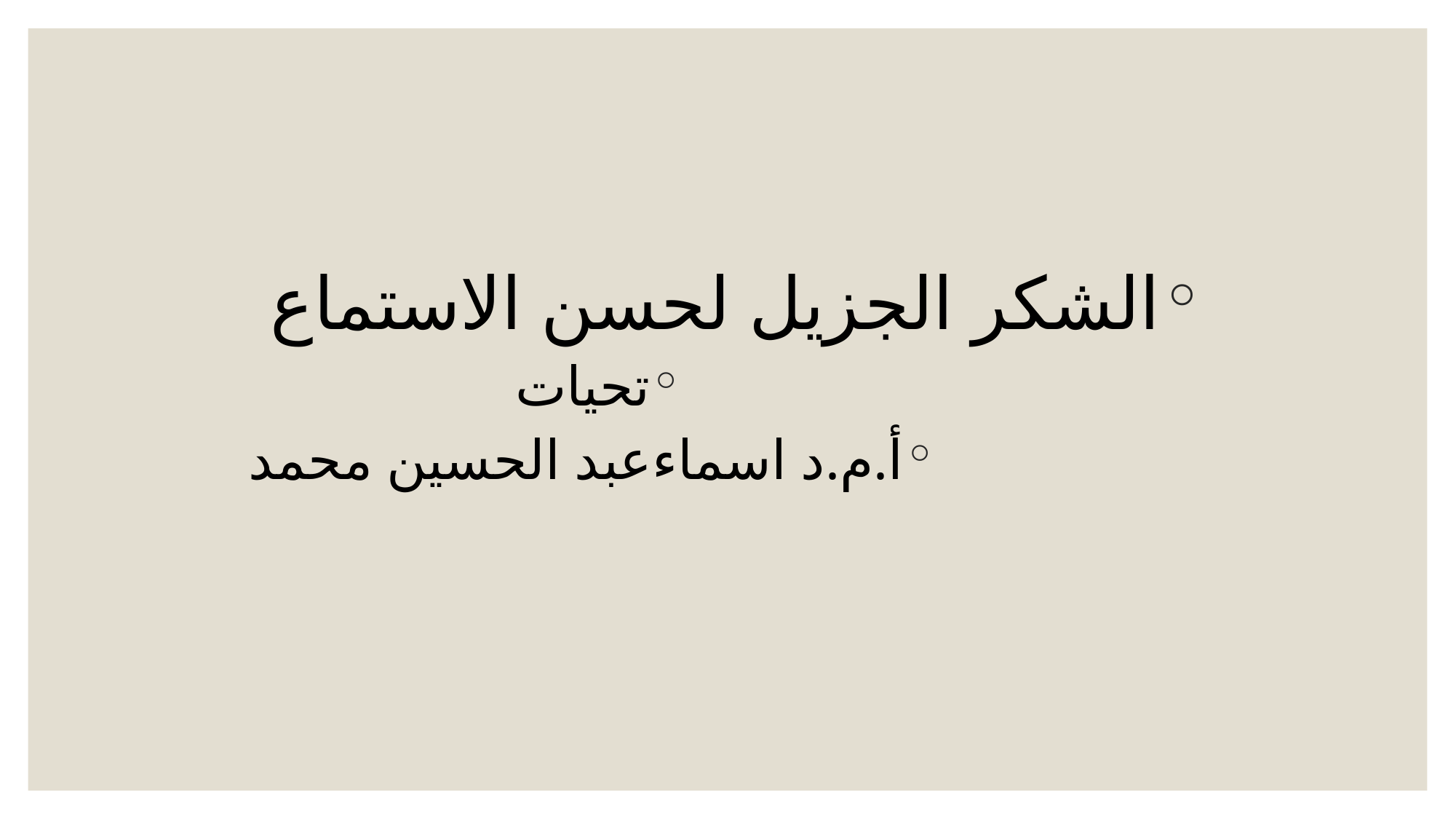

#
الشكر الجزيل لحسن الاستماع
تحيات
أ.م.د اسماءعبد الحسين محمد